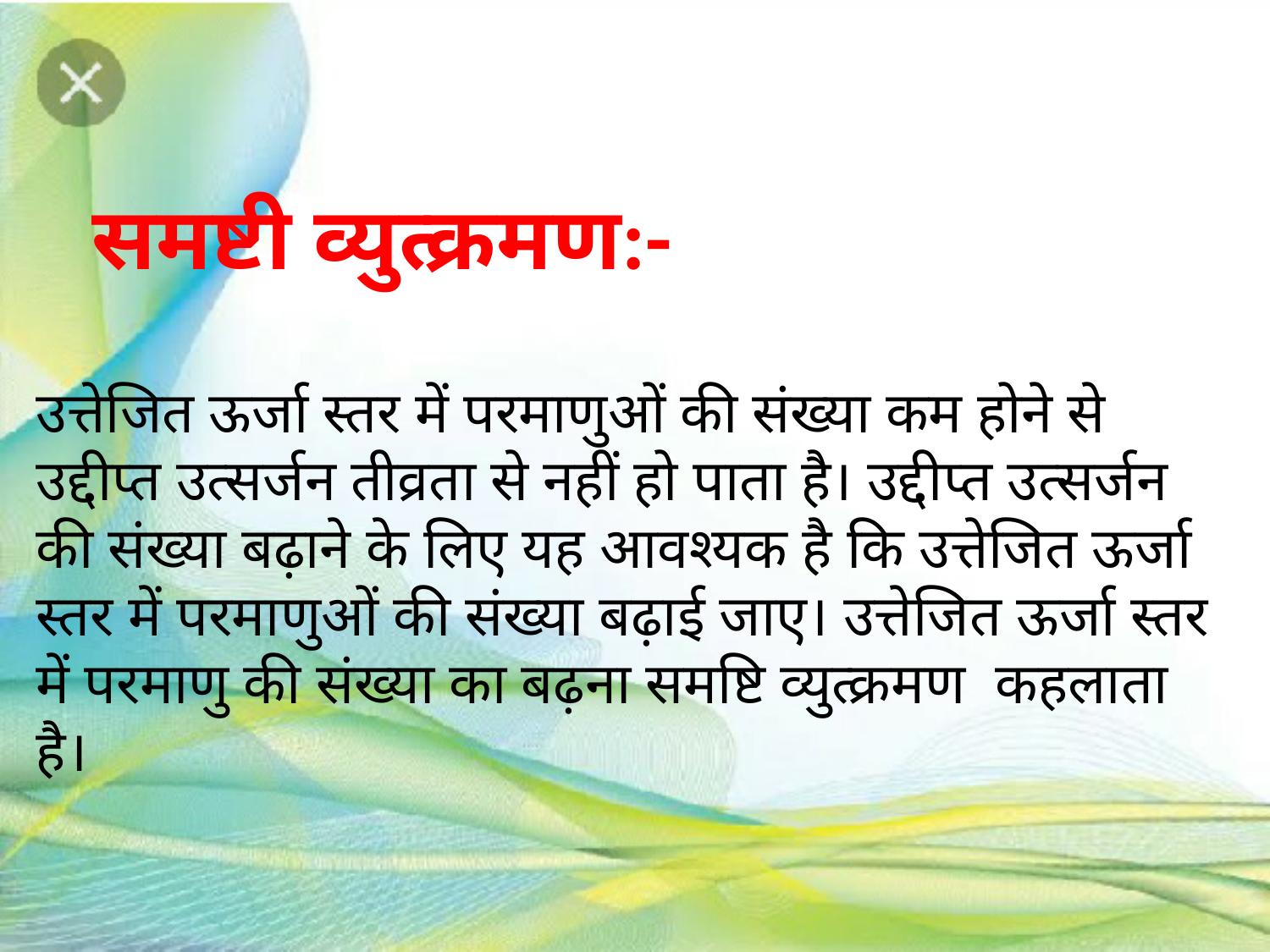

समष्टी व्युत्क्रमण:-
उत्तेजित ऊर्जा स्तर में परमाणुओं की संख्या कम होने से उद्दीप्त उत्सर्जन तीव्रता से नहीं हो पाता है। उद्दीप्त उत्सर्जन की संख्या बढ़ाने के लिए यह आवश्यक है कि उत्तेजित ऊर्जा स्तर में परमाणुओं की संख्या बढ़ाई जाए। उत्तेजित ऊर्जा स्तर में परमाणु की संख्या का बढ़ना समष्टि व्युत्क्रमण  कहलाता है।